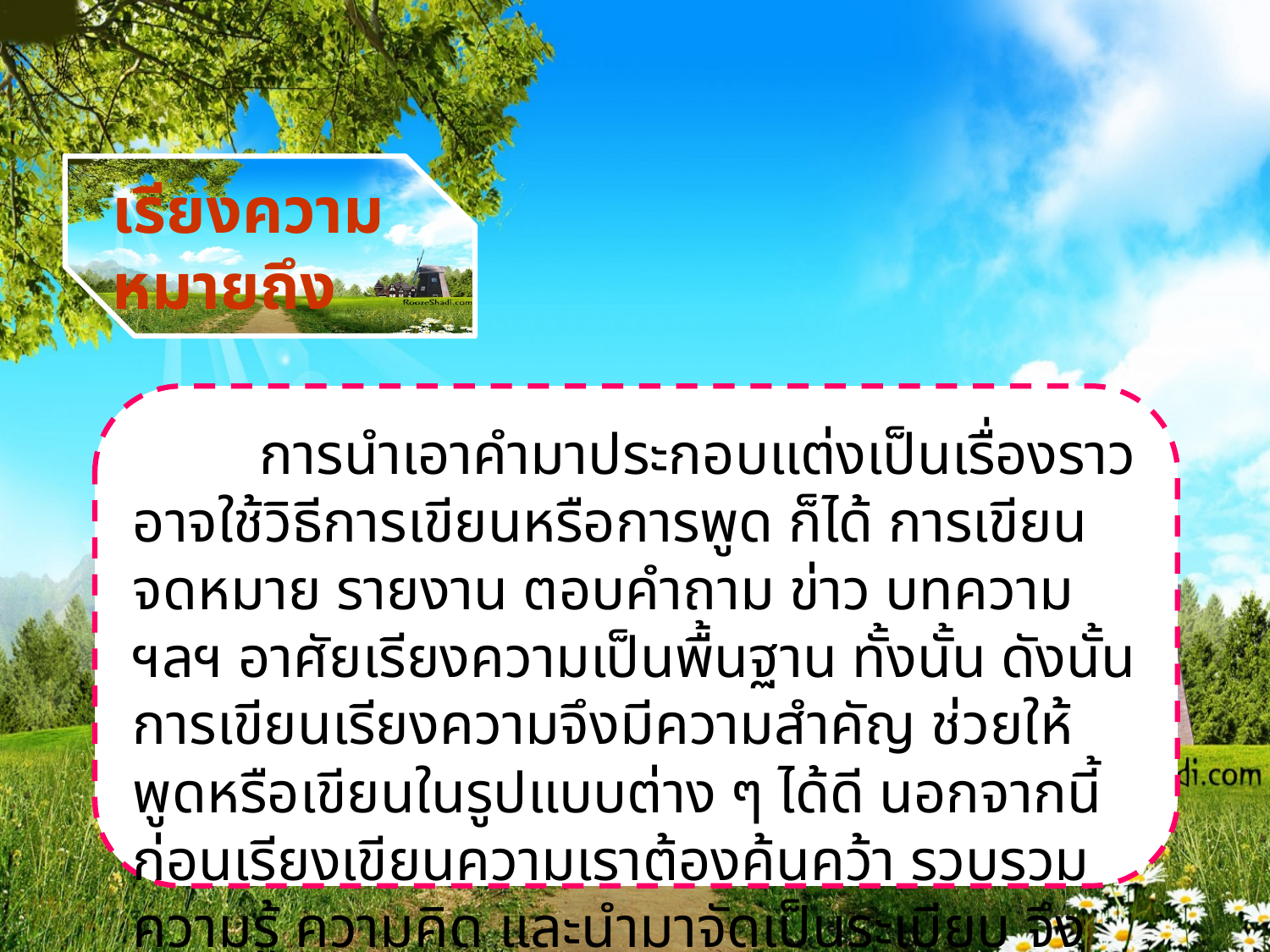

เรียงความ หมายถึง
	การนำเอาคำมาประกอบแต่งเป็นเรื่องราวอาจใช้วิธีการเขียนหรือการพูด ก็ได้ การเขียน จดหมาย รายงาน ตอบคำถาม ข่าว บทความ ฯลฯ อาศัยเรียงความเป็นพื้นฐาน ทั้งนั้น ดังนั้น การเขียนเรียงความจึงมีความสำคัญ ช่วยให้พูดหรือเขียนในรูปแบบต่าง ๆ ได้ดี นอกจากนี้ก่อนเรียงเขียนความเราต้องค้นคว้า รวบรวมความรู้ ความคิด และนำมาจัดเป็นระเบียบ จึงเท่ากับเป็นการฝึกสิ่งเหล่านี้ให้กับตนเองได้อย่างดีอีกด้วย